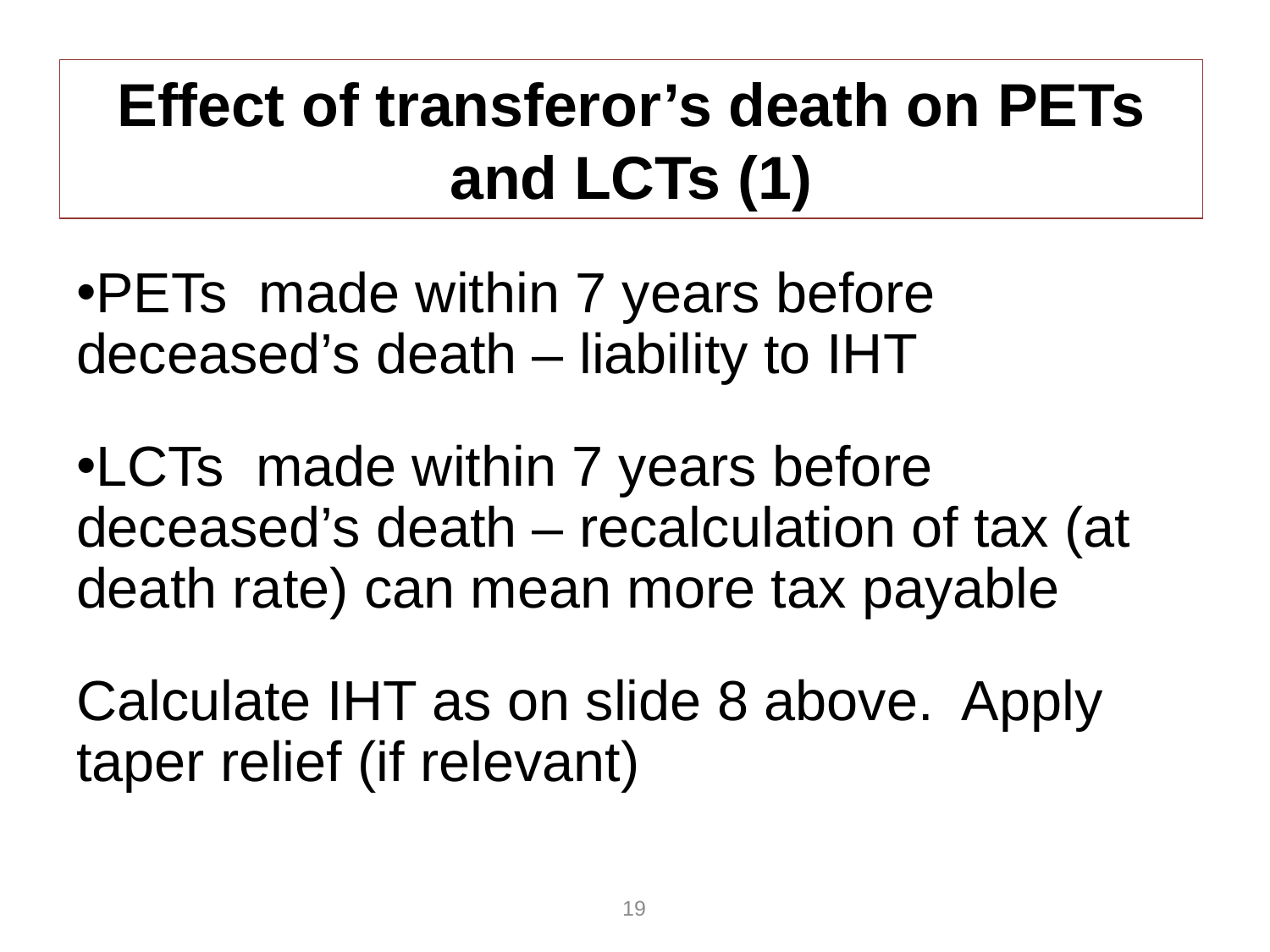

# Effect of transferor’s death on PETs and LCTs (1)
PETs  made within 7 years before deceased’s death – liability to IHT

LCTs  made within 7 years before deceased’s death – recalculation of tax (at death rate) can mean more tax payable

Calculate IHT as on slide 8 above.  Apply taper relief (if relevant)

19